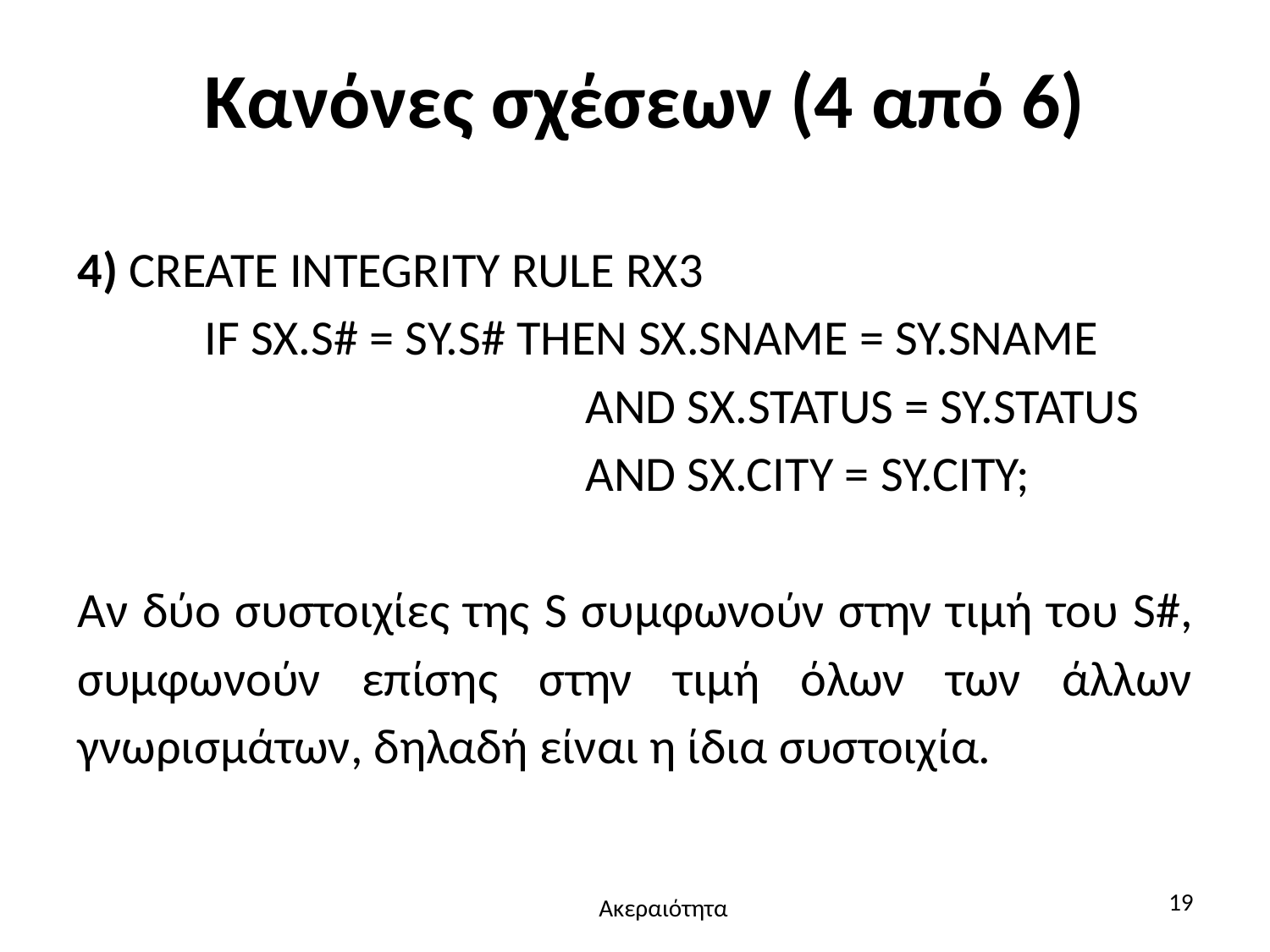

# Κανόνες σχέσεων (4 από 6)
4) CREATE INTEGRITY RULE RX3
	IF SX.S# = SY.S# THEN SX.SNAME = SY.SNAME
				AND SX.STATUS = SY.STATUS
				AND SX.CITY = SY.CITY;

Αν δύο συστοιχίες της S συμφωνούν στην τιμή του S#, συμφωνούν επίσης στην τιμή όλων των άλλων γνωρισμάτων, δηλαδή είναι η ίδια συστοιχία.
19
Ακεραιότητα